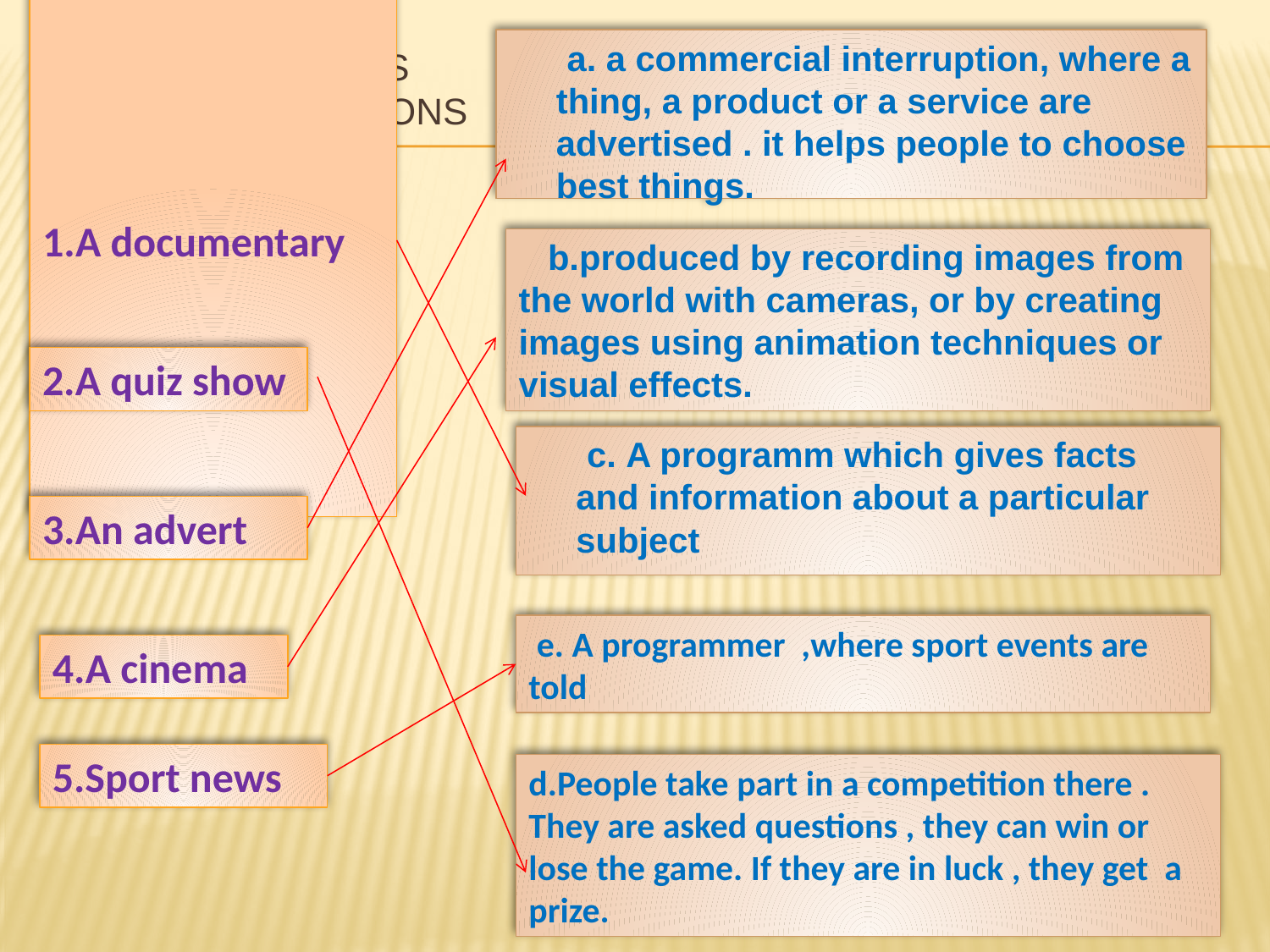

# Match the words with the definitions
      a. a commercial interruption, where a thing, a product or a service are advertised . it helps people to choose best things.

1.A documentary
   b.produced by recording images from the world with cameras, or by creating images using animation techniques or visual effects.
2.A quiz show
      c. A programm which gives facts and information about a particular subject
3.An advert
 e. A programmer  ,where sport events are told
4.A cinema
5.Sport news
d.People take part in a competition there . They are asked questions , they can win or lose the game. If they are in luck , they get  a prize.